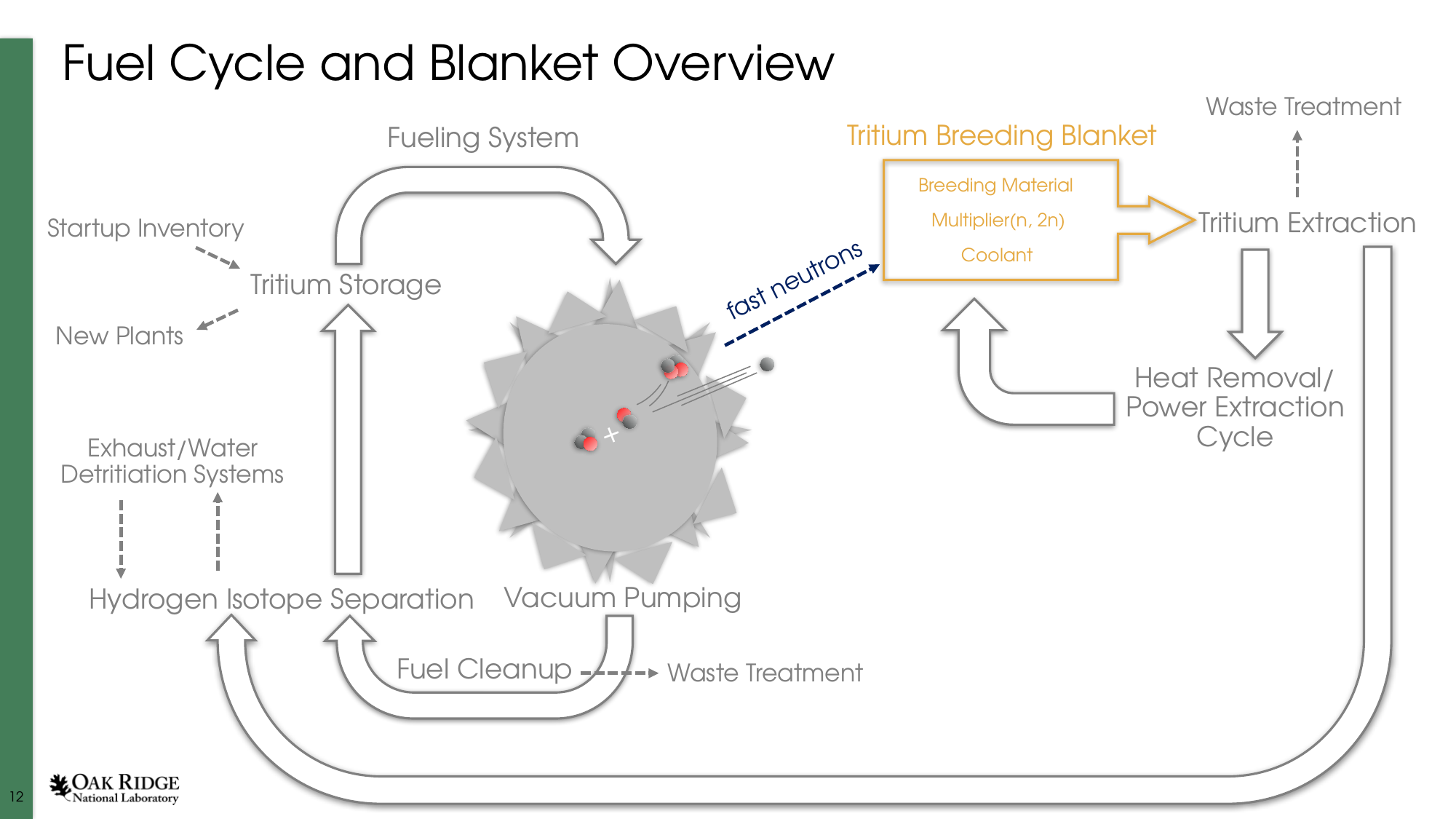

# Fuel Cycle and Blanket Overview
Waste Treatment
Tritium Breeding Blanket

Breeding Material
Multiplier(n, 2n)
Coolant
Fueling System

Tritium Extraction
Startup Inventory

fast neutrons
Tritium Storage

New Plants

+

Heat Removal/
Power Extraction Cycle
Exhaust/Water Detritiation Systems
Vacuum Pumping
Hydrogen Isotope Separation

Fuel Cleanup
Waste Treatment